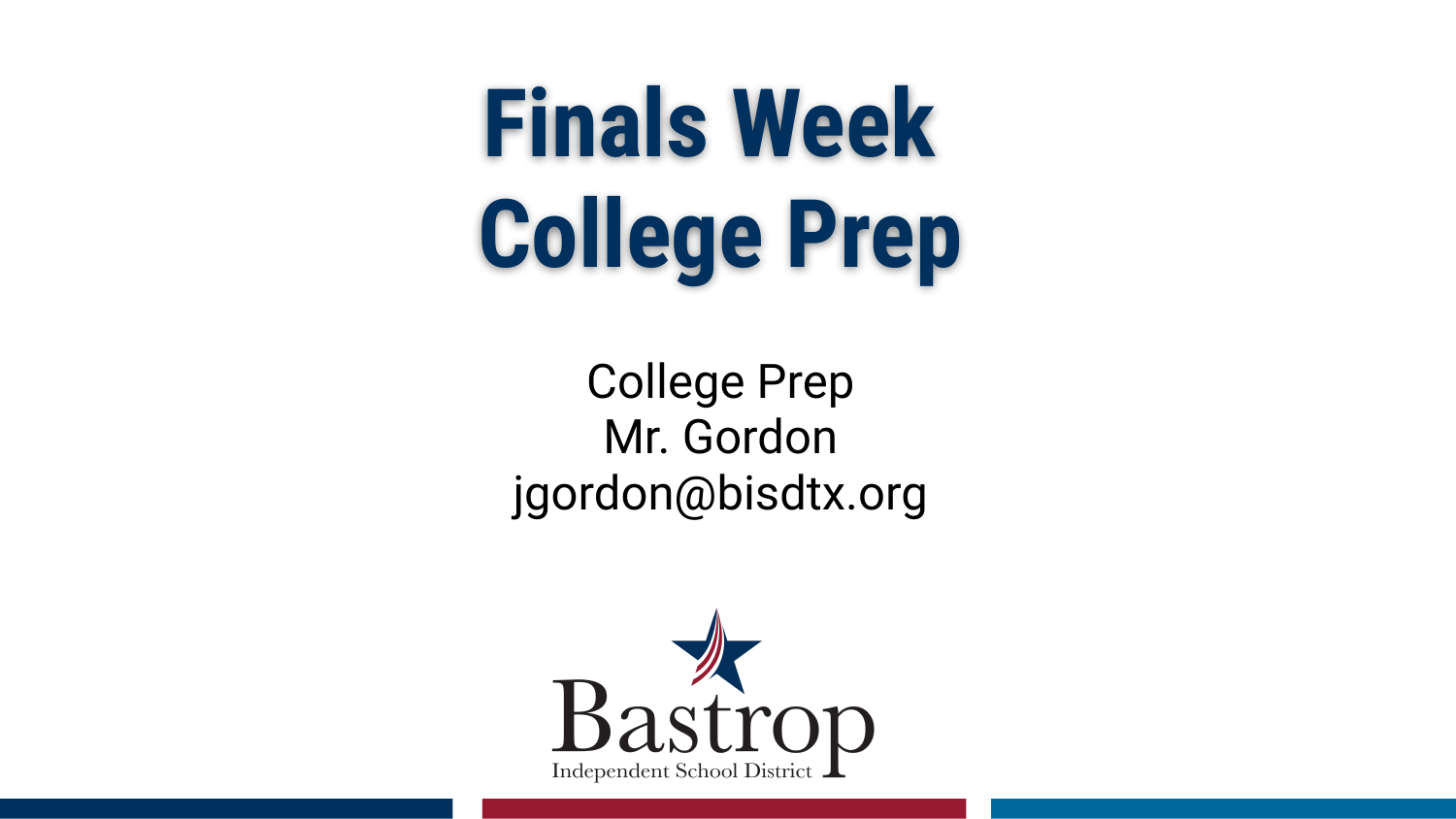

# Finals Week
College Prep
College Prep
Mr. Gordon
jgordon@bisdtx.org